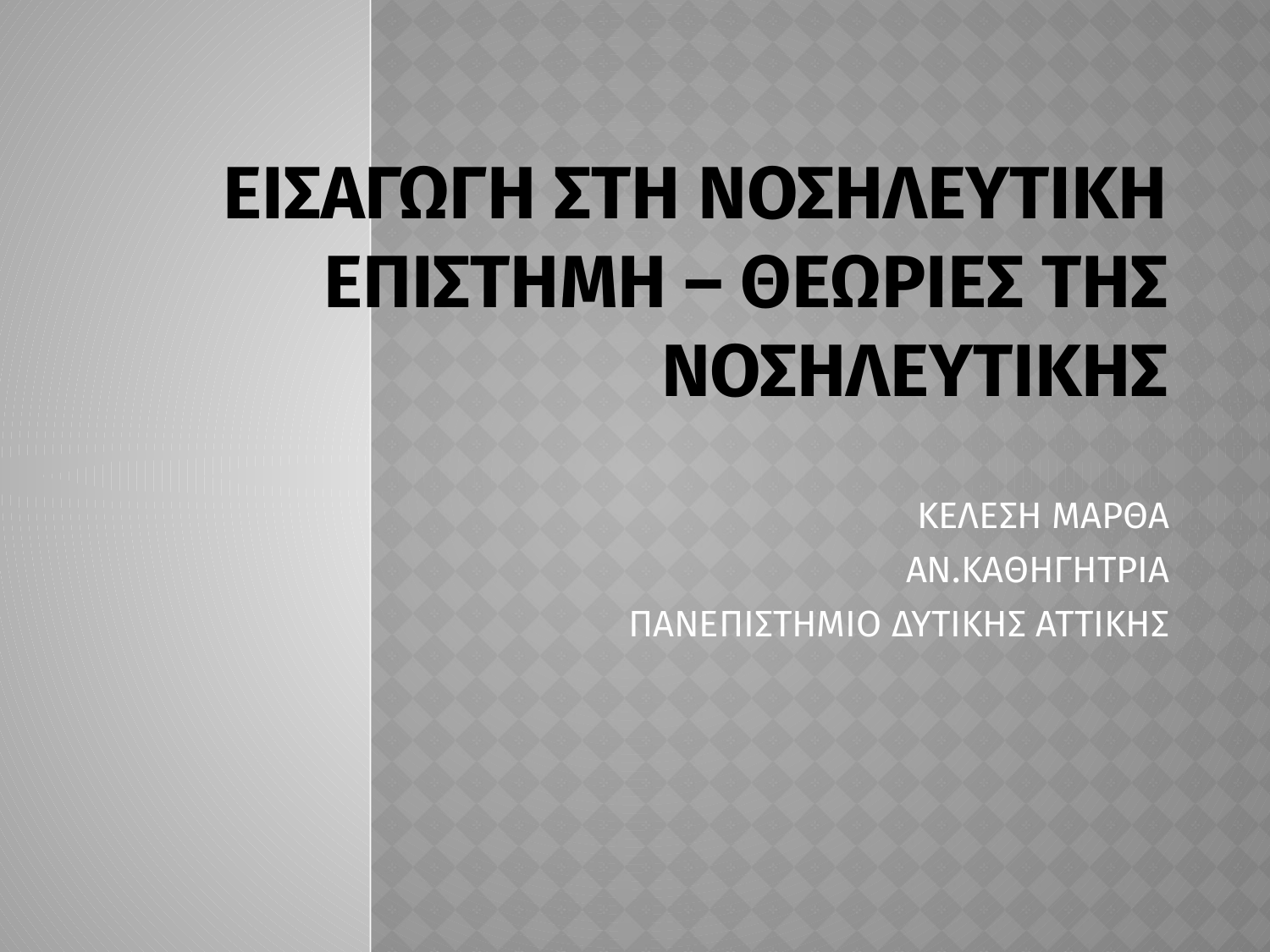

# ΕΙΣΑΓΩΓΗ ΣΤΗ ΝΟΣΗΛΕΥΤΙΚΗ ΕΠΙΣΤΗΜΗ – ΘΕΩΡΙΕΣ ΤΗΣ ΝΟΣΗΛΕΥΤΙΚΗΣ
ΚΕΛΕΣΗ ΜΑΡΘΑ
ΑΝ.ΚΑΘΗΓΗΤΡΙΑ
 ΠΑΝΕΠΙΣΤΗΜΙΟ ΔΥΤΙΚΗΣ ΑΤΤΙΚΗΣ